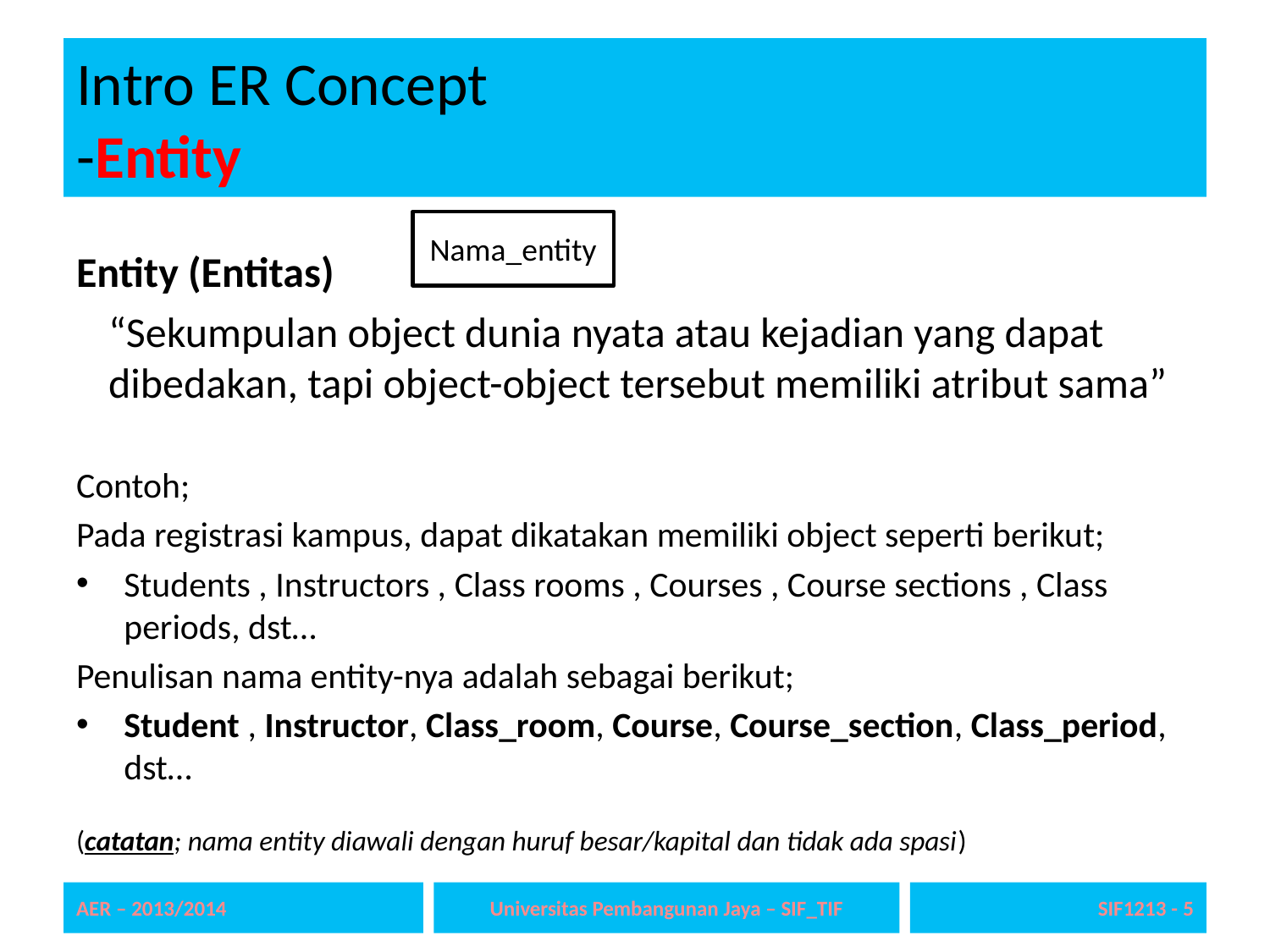

# Intro ER Concept -Entity
Nama_entity
Entity (Entitas)
“Sekumpulan object dunia nyata atau kejadian yang dapat dibedakan, tapi object-object tersebut memiliki atribut sama”

Contoh;
Pada registrasi kampus, dapat dikatakan memiliki object seperti berikut;
Students , Instructors , Class rooms , Courses , Course sections , Class periods, dst…
Penulisan nama entity-nya adalah sebagai berikut;
Student , Instructor, Class_room, Course, Course_section, Class_period, dst…

(catatan; nama entity diawali dengan huruf besar/kapital dan tidak ada spasi)
AER – 2013/2014
Universitas Pembangunan Jaya – SIF_TIF
SIF1213 - 5